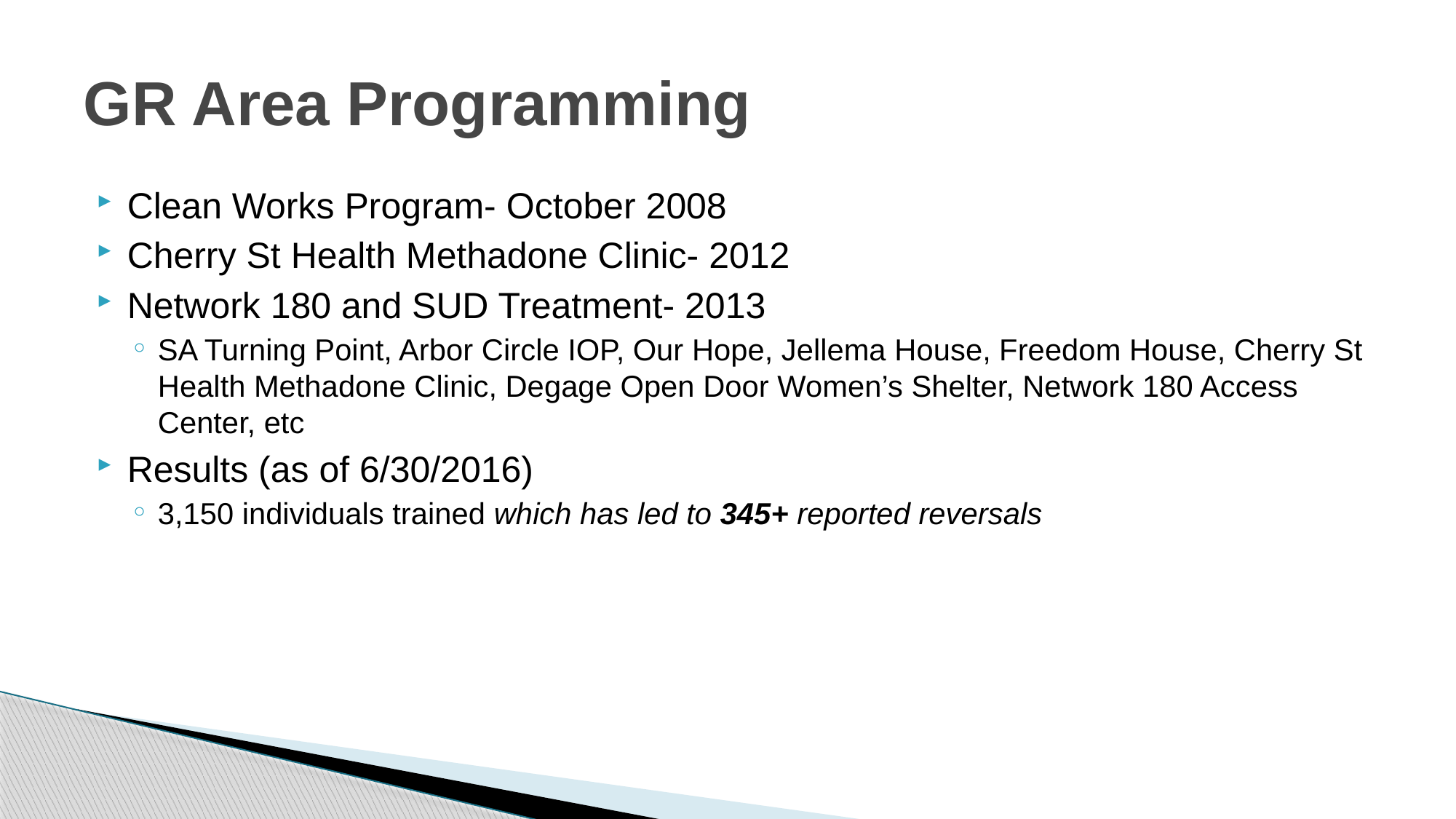

# GR Area Programming
Clean Works Program- October 2008
Cherry St Health Methadone Clinic- 2012
Network 180 and SUD Treatment- 2013
SA Turning Point, Arbor Circle IOP, Our Hope, Jellema House, Freedom House, Cherry St Health Methadone Clinic, Degage Open Door Women’s Shelter, Network 180 Access Center, etc
Results (as of 6/30/2016)
3,150 individuals trained which has led to 345+ reported reversals